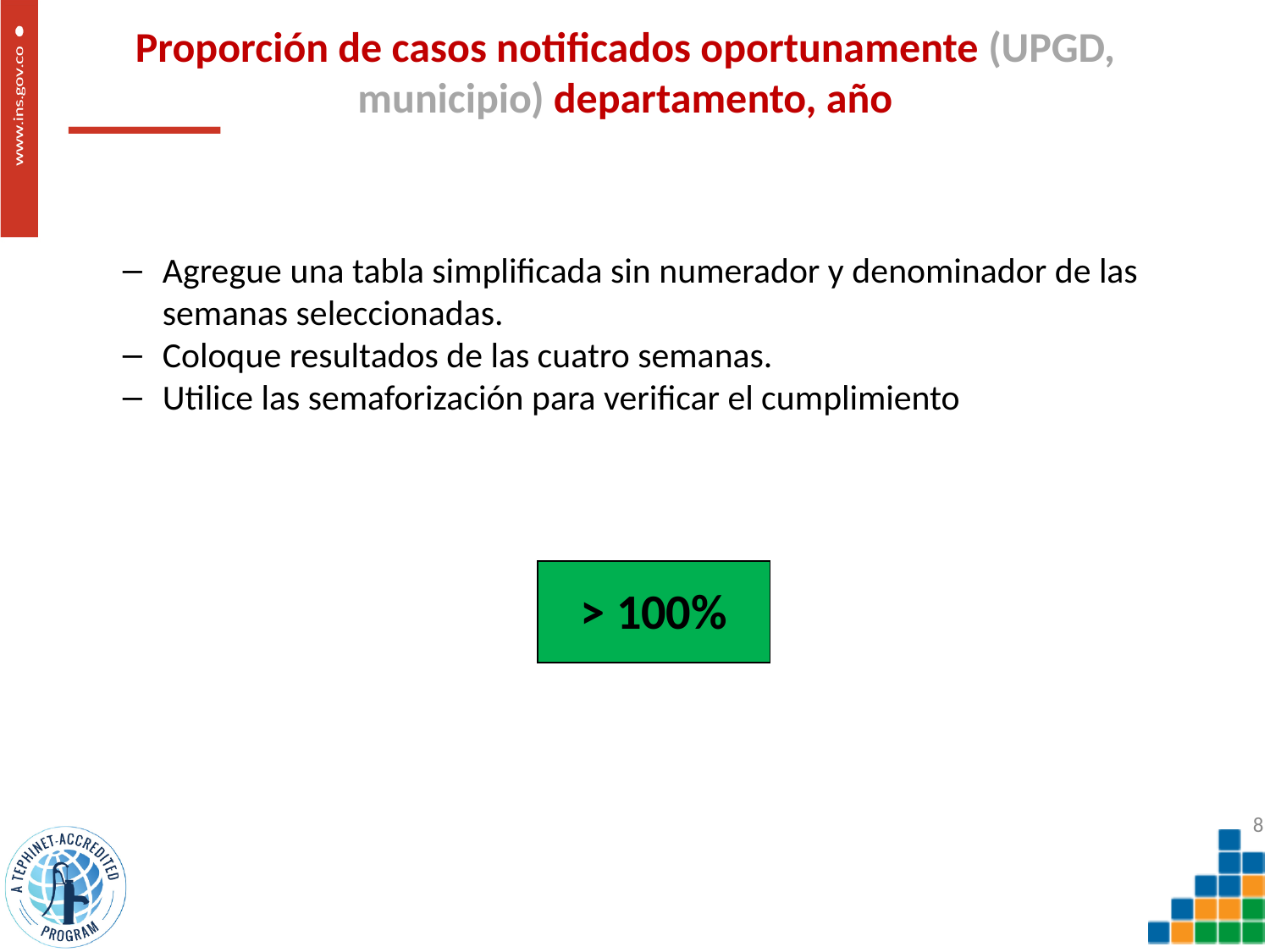

# Proporción de casos notificados oportunamente (UPGD, municipio) departamento, año

Agregue una tabla simplificada sin numerador y denominador de las semanas seleccionadas.
Coloque resultados de las cuatro semanas.
Utilice las semaforización para verificar el cumplimiento

| > 100% |
| --- |
8